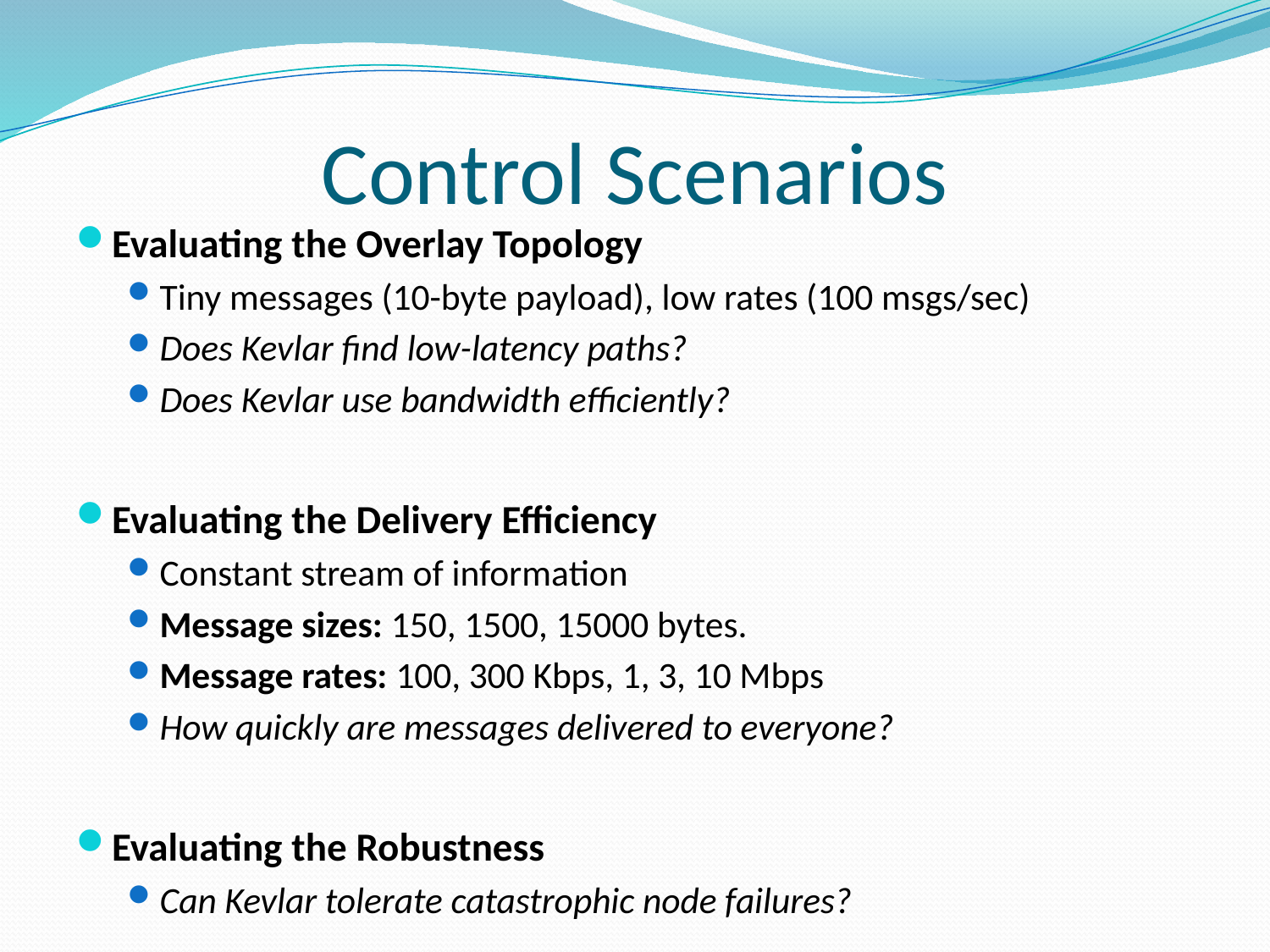

# Control Scenarios
Evaluating the Overlay Topology
Tiny messages (10-byte payload), low rates (100 msgs/sec)
Does Kevlar find low-latency paths?
Does Kevlar use bandwidth efficiently?

Evaluating the Delivery Efficiency
Constant stream of information
Message sizes: 150, 1500, 15000 bytes.
Message rates: 100, 300 Kbps, 1, 3, 10 Mbps
How quickly are messages delivered to everyone?

Evaluating the Robustness
Can Kevlar tolerate catastrophic node failures?